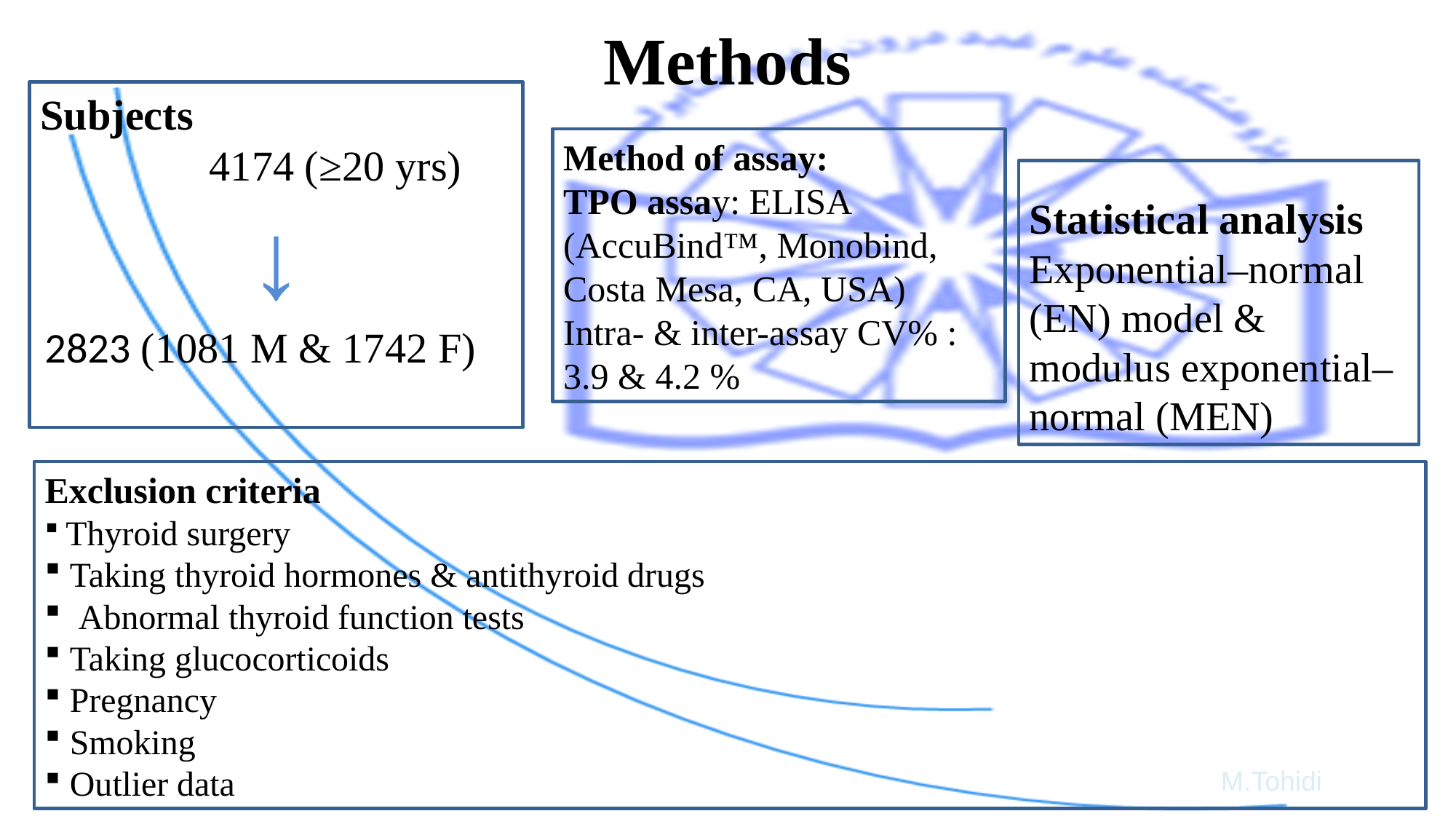

# Methods
Subjects
                4174 (≥20 yrs)
↓
2823 (1081 M & 1742 F)
Method of assay:
TPO assay: ELISA
(AccuBind™, Monobind, Costa Mesa, CA, USA)
Intra- & inter-assay CV% : 3.9 & 4.2 %
Statistical analysis
Exponential–normal (EN) model & modulus exponential–normal (MEN)
Exclusion criteria
 Thyroid surgery
 Taking thyroid hormones & antithyroid drugs
  Abnormal thyroid function tests
 Taking glucocorticoids
 Pregnancy
 Smoking
 Outlier data
     M.Tohidi